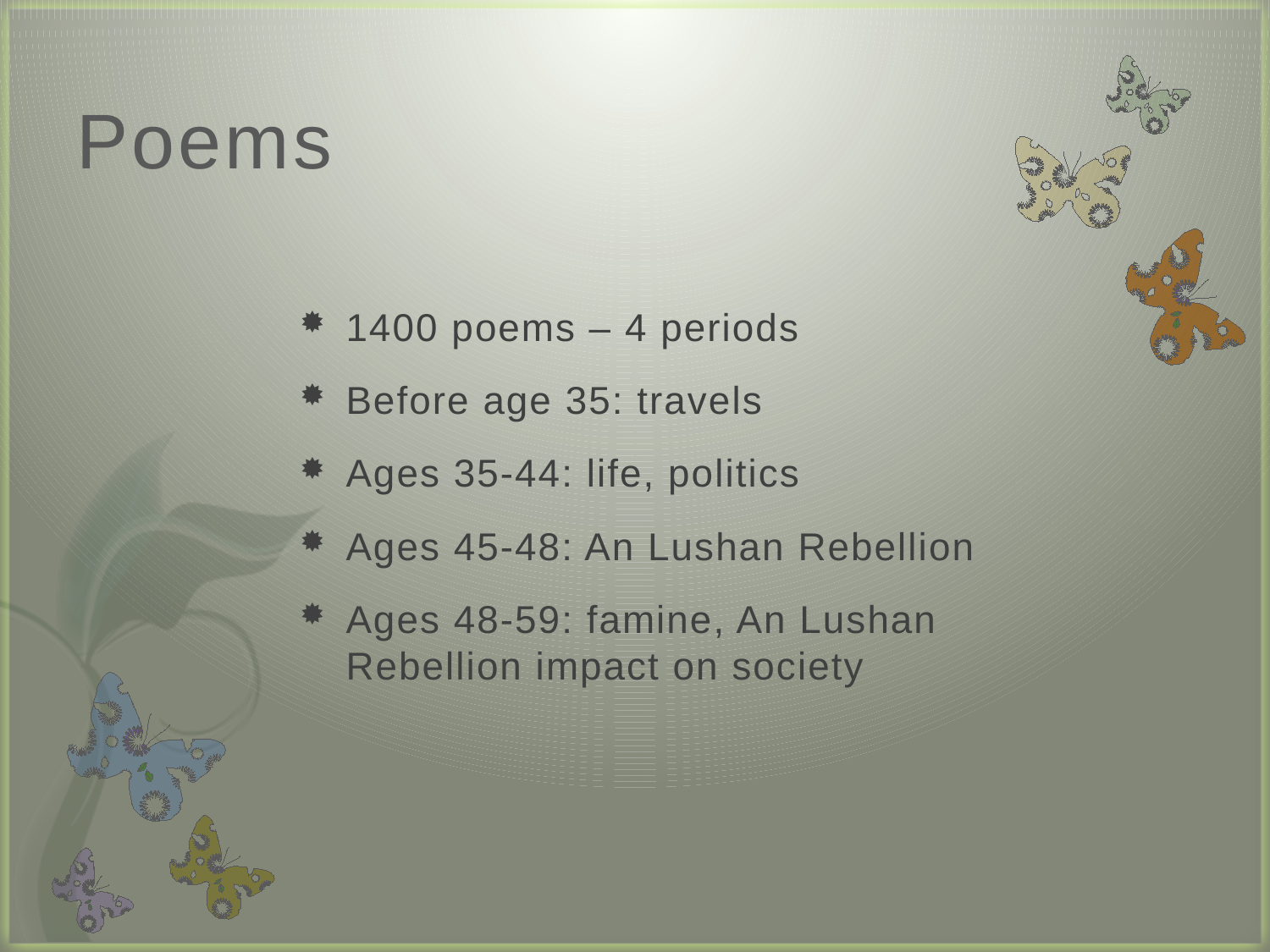

# Poems
1400 poems – 4 periods
Before age 35: travels
Ages 35-44: life, politics
Ages 45-48: An Lushan Rebellion
Ages 48-59: famine, An Lushan Rebellion impact on society